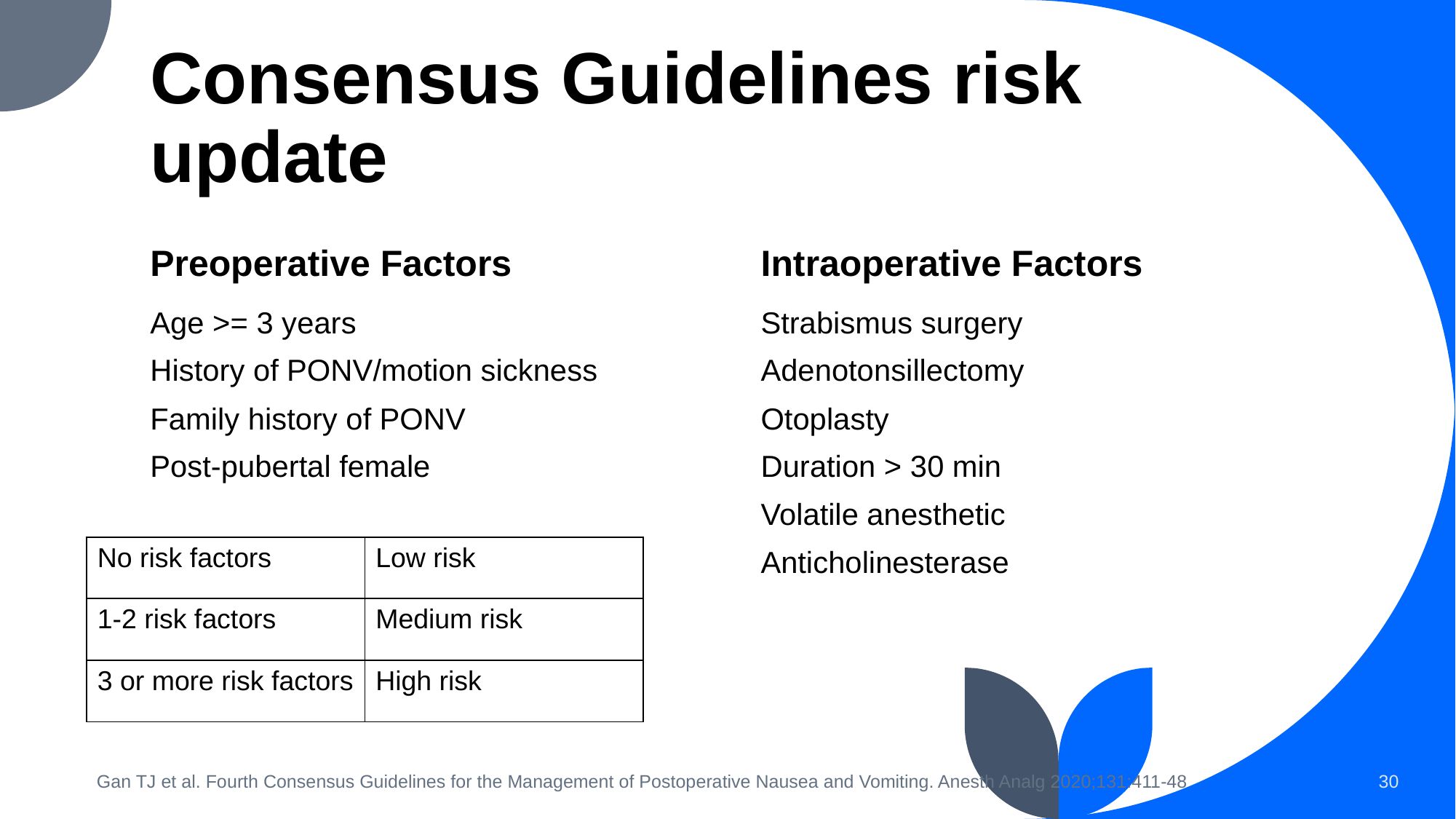

# Consensus Guidelines risk update
Preoperative Factors
Intraoperative Factors
Age >= 3 years
History of PONV/motion sickness
Family history of PONV
Post-pubertal female
Strabismus surgery
Adenotonsillectomy
Otoplasty
Duration > 30 min
Volatile anesthetic
Anticholinesterase
| No risk factors | Low risk |
| --- | --- |
| 1-2 risk factors | Medium risk |
| 3 or more risk factors | High risk |
Gan TJ et al. Fourth Consensus Guidelines for the Management of Postoperative Nausea and Vomiting. Anesth Analg 2020;131:411-48
30